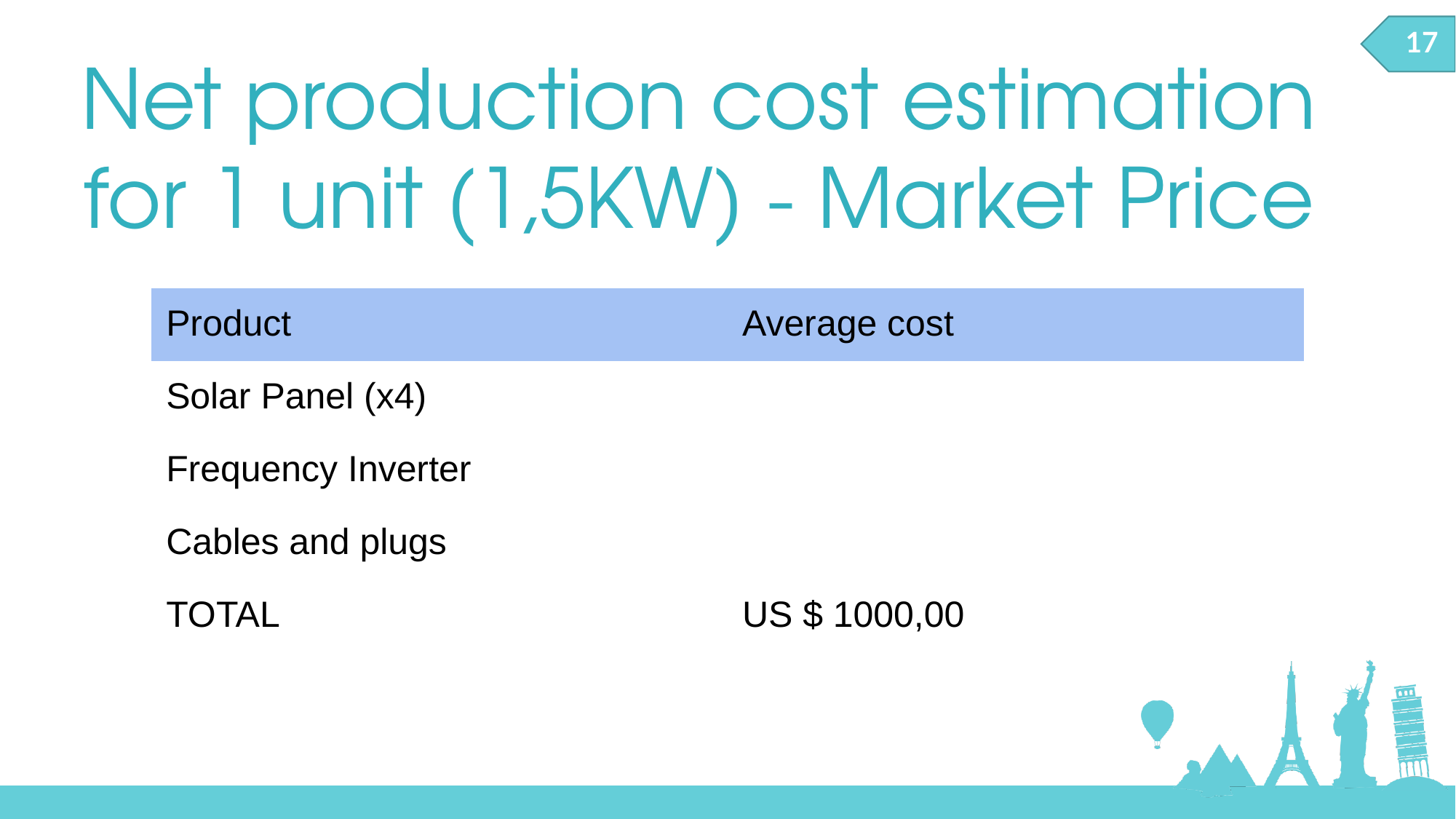

17
Net production cost estimation for 1 unit (1,5KW) - Market Price

| Product | Average cost |
| --- | --- |
| Solar Panel (x4) |  |
| Frequency Inverter |  |
| Cables and plugs |  |
| TOTAL | US $ 1000,00 |